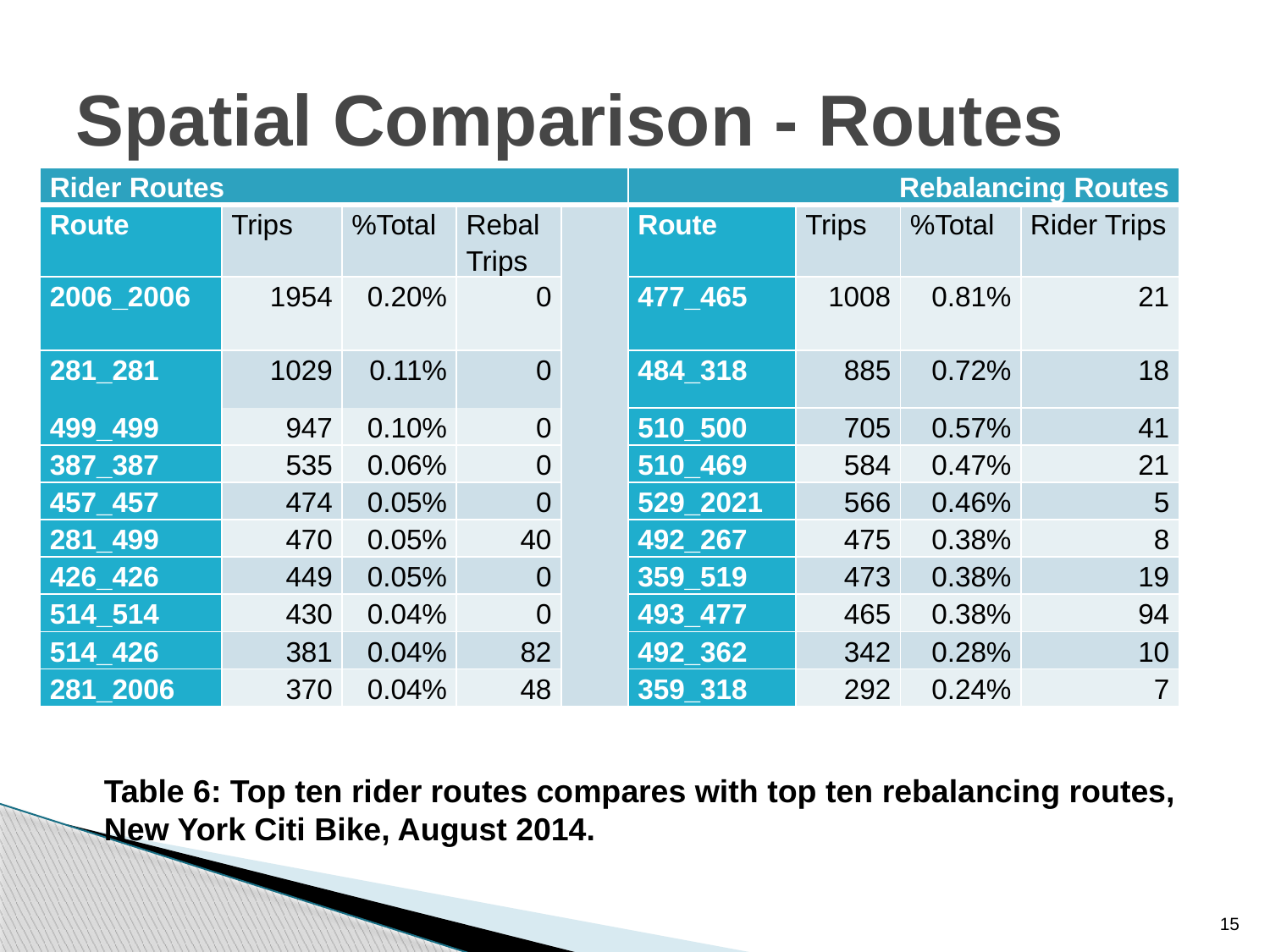

# Spatial Comparison - Routes
| Rider Routes |  |  |  |  | Rebalancing Routes |  |  |  |
| --- | --- | --- | --- | --- | --- | --- | --- | --- |
| Route | Trips | %Total | Rebal Trips |  | Route | Trips | %Total | Rider Trips |
| 2006\_2006 | 1954 | 0.20% | 0 |  | 477\_465 | 1008 | 0.81% | 21 |
| 281\_281 | 1029 | 0.11% | 0 |  | 484\_318 | 885 | 0.72% | 18 |
| 499\_499 | 947 | 0.10% | 0 |  |  |  |  |  |
|  |  |  |  |  | 510\_500 | 705 | 0.57% | 41 |
| 387\_387 | 535 | 0.06% | 0 |  | 510\_469 | 584 | 0.47% | 21 |
| 457\_457 | 474 | 0.05% | 0 |  | 529\_2021 | 566 | 0.46% | 5 |
| 281\_499 | 470 | 0.05% | 40 |  | 492\_267 | 475 | 0.38% | 8 |
| 426\_426 | 449 | 0.05% | 0 |  | 359\_519 | 473 | 0.38% | 19 |
| 514\_514 | 430 | 0.04% | 0 |  | 493\_477 | 465 | 0.38% | 94 |
| 514\_426 | 381 | 0.04% | 82 |  | 492\_362 | 342 | 0.28% | 10 |
| 281\_2006 | 370 | 0.04% | 48 |  | 359\_318 | 292 | 0.24% | 7 |
Table 6: Top ten rider routes compares with top ten rebalancing routes, New York Citi Bike, August 2014.
15